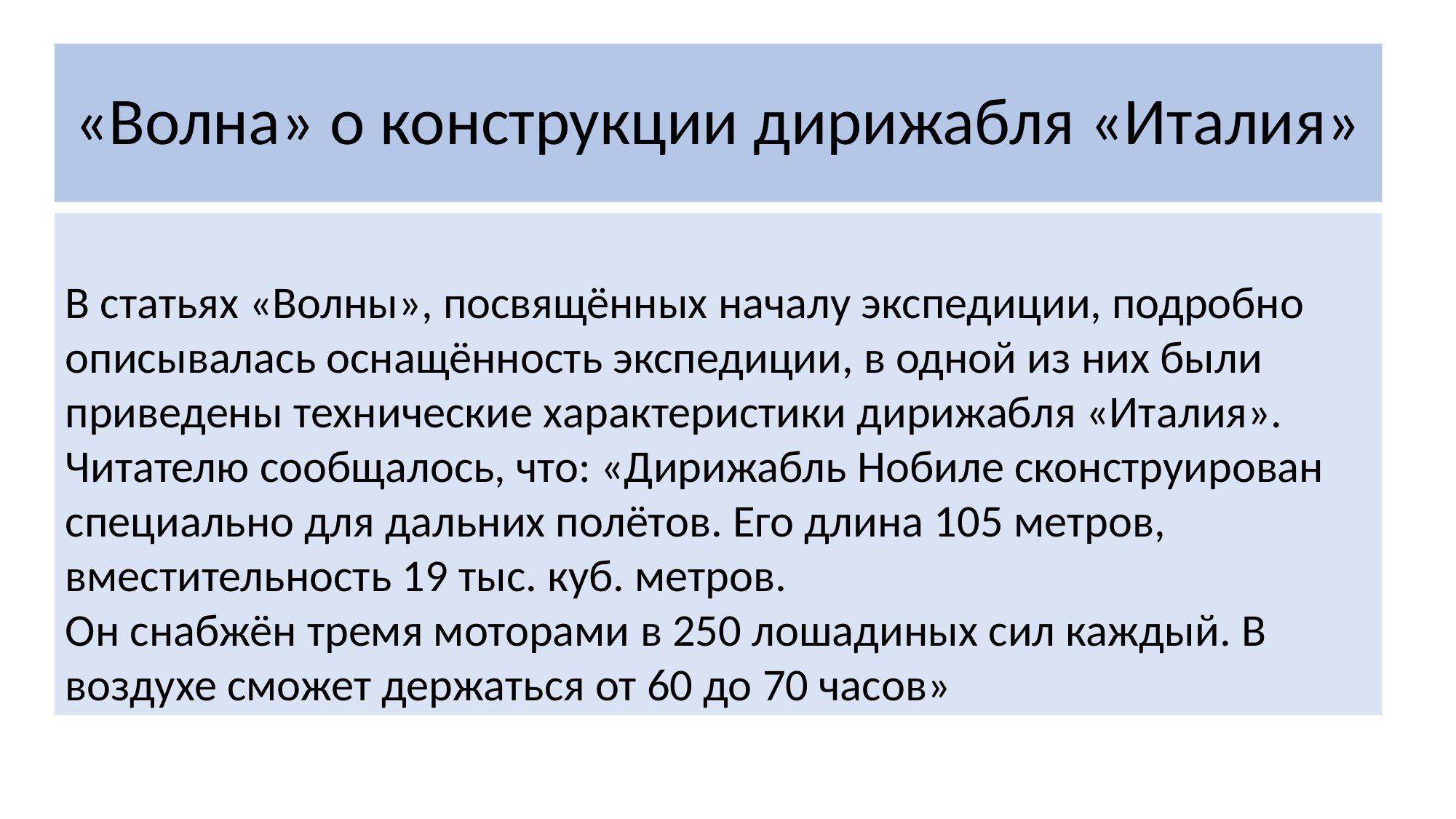

# «Волна» о конструкции дирижабля «Италия»

В статьях «Волны», посвящённых началу экспедиции, подробно описывалась оснащённость экспедиции, в одной из них были приведены технические характеристики дирижабля «Италия».
Читателю сообщалось, что: «Дирижабль Нобиле сконструирован специально для дальних полётов. Его длина 105 метров, вместительность 19 тыс. куб. метров.
Он снабжён тремя моторами в 250 лошадиных сил каждый. В воздухе сможет держаться от 60 до 70 часов»